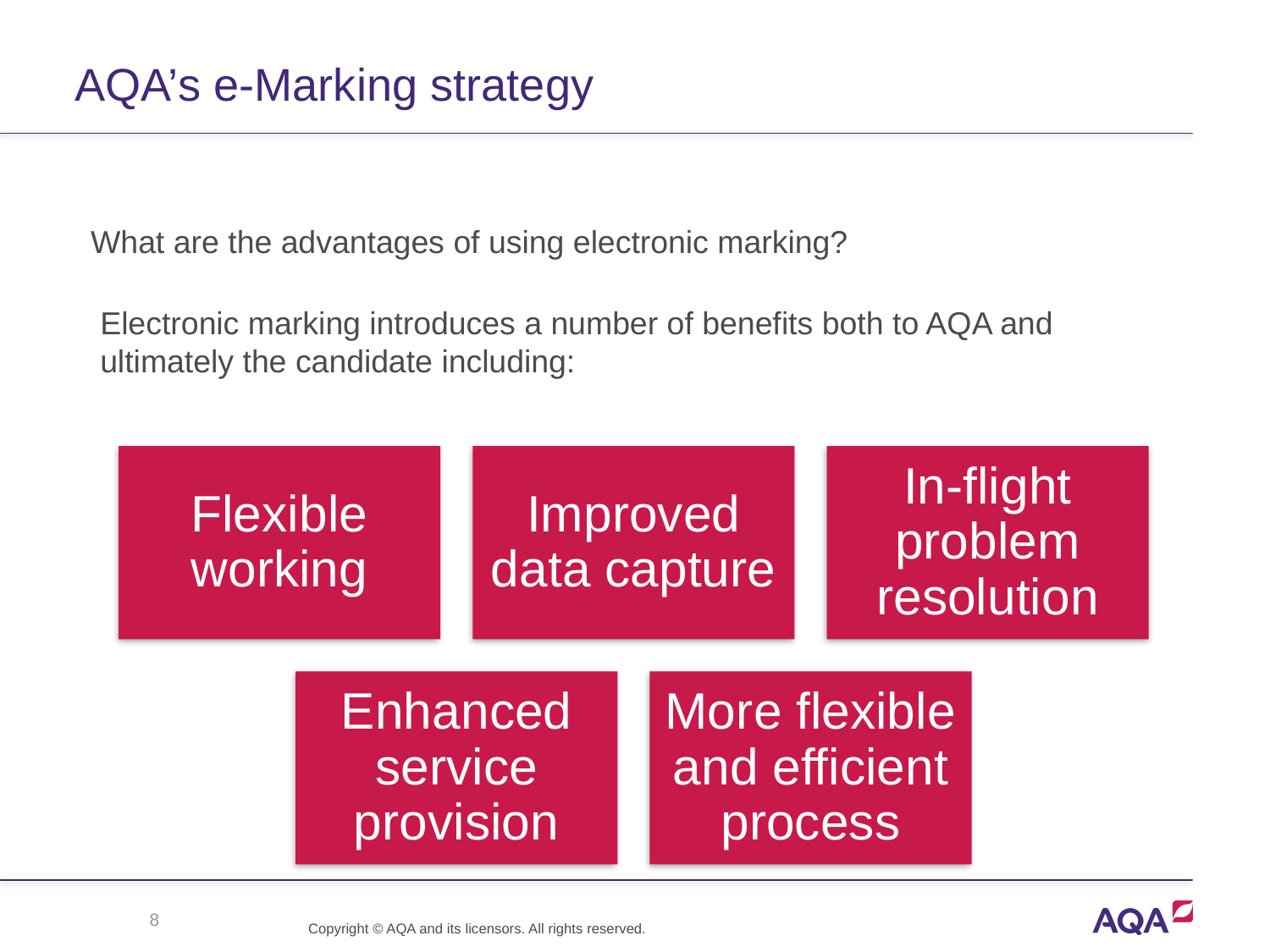

# AQA’s e-Marking strategy

 What are the advantages of using electronic marking?
Electronic marking introduces a number of benefits both to AQA and ultimately the candidate including:
Flexible working
Improved data capture
In-flight problem resolution
Enhanced service provision
More flexible and efficient process
8
Copyright © AQA and its licensors. All rights reserved.